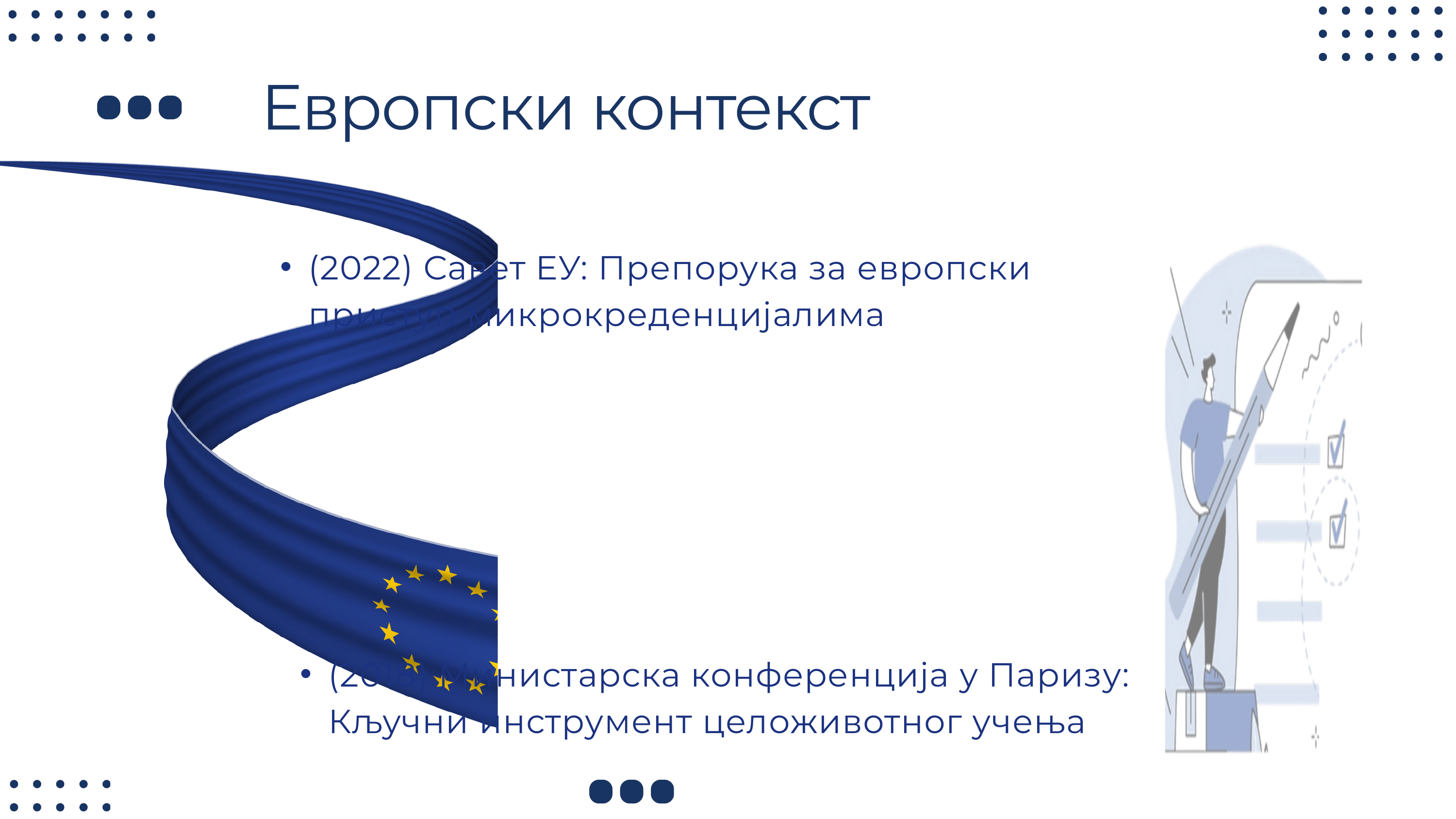

Европски контекст

(2022) Савет ЕУ: Препорука за европски приступ микрокреденцијалима
(2018) Министарска конференција у Паризу: Кључни инструмент целоживотног учења